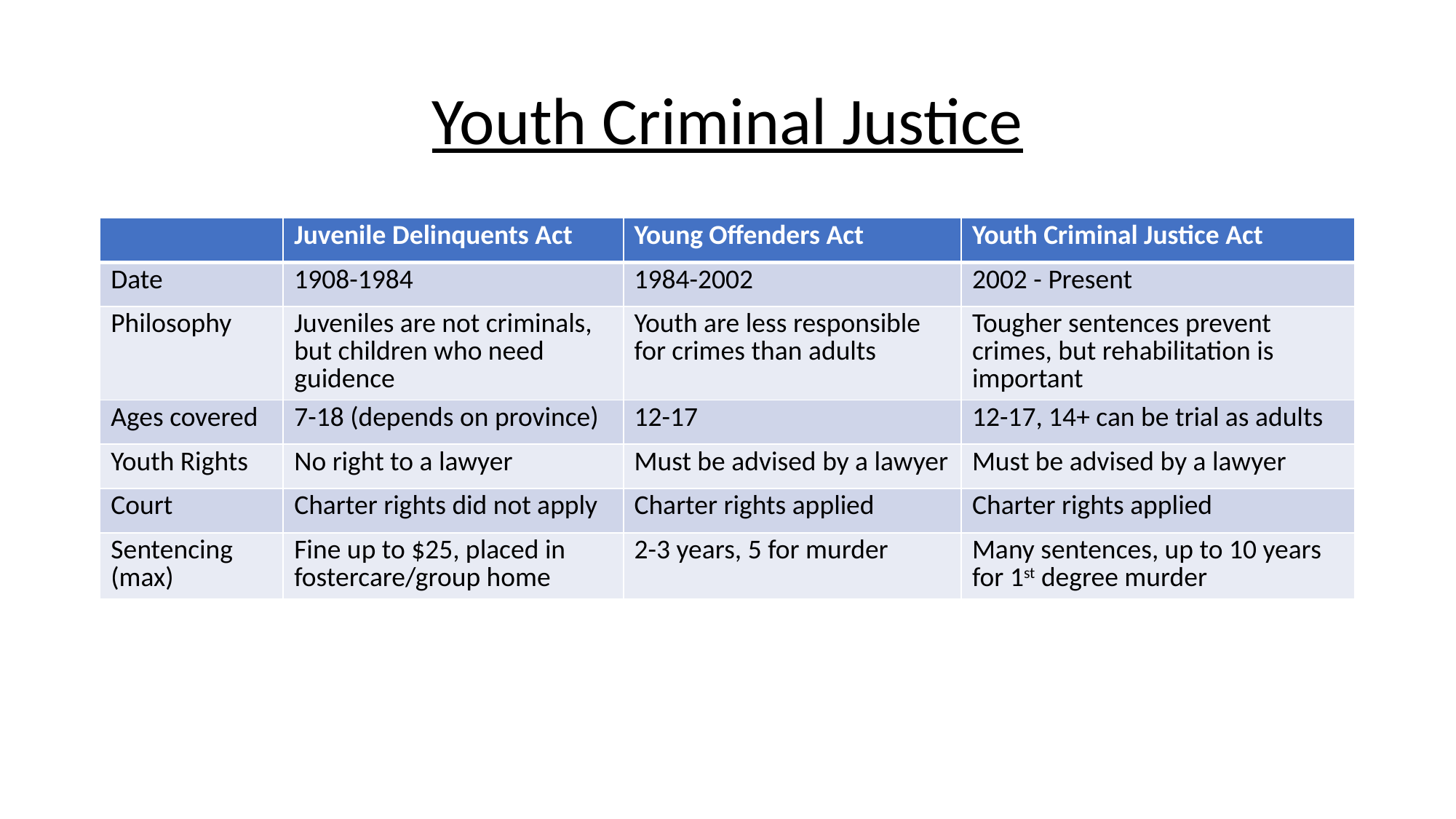

# Youth Criminal Justice
|  | Juvenile Delinquents Act | Young Offenders Act | Youth Criminal Justice Act |
| --- | --- | --- | --- |
| Date | 1908-1984 | 1984-2002 | 2002 - Present |
| Philosophy | Juveniles are not criminals, but children who need guidence | Youth are less responsible for crimes than adults | Tougher sentences prevent crimes, but rehabilitation is important |
| Ages covered | 7-18 (depends on province) | 12-17 | 12-17, 14+ can be trial as adults |
| Youth Rights | No right to a lawyer | Must be advised by a lawyer | Must be advised by a lawyer |
| Court | Charter rights did not apply | Charter rights applied | Charter rights applied |
| Sentencing (max) | Fine up to $25, placed in fostercare/group home | 2-3 years, 5 for murder | Many sentences, up to 10 years for 1st degree murder |